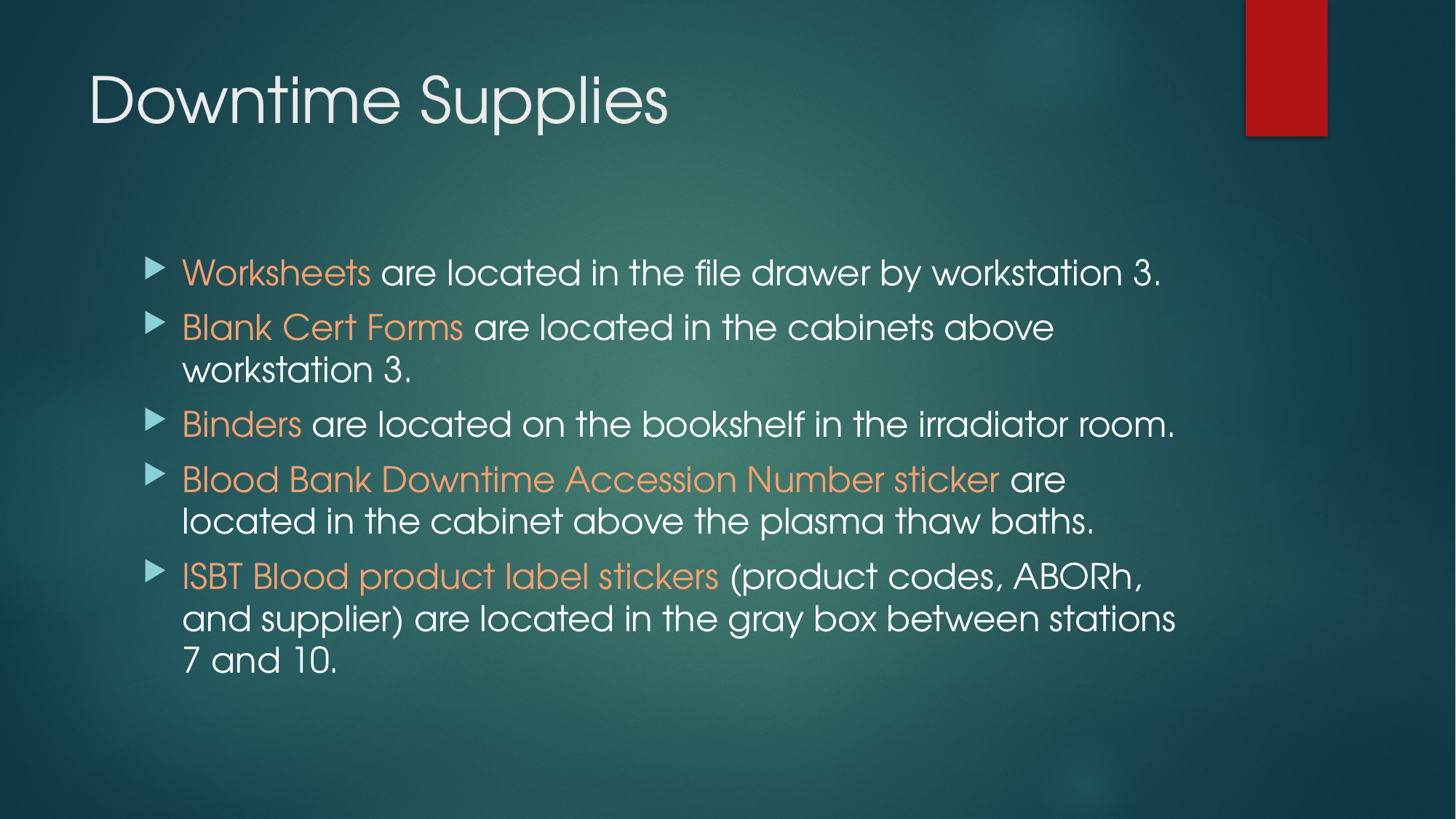

# Downtime Supplies
Worksheets are located in the file drawer by workstation 3.
Blank Cert Forms are located in the cabinets above workstation 3.
Binders are located on the bookshelf in the irradiator room.
Blood Bank Downtime Accession Number sticker are located in the cabinet above the plasma thaw baths.
ISBT Blood product label stickers (product codes, ABORh, and supplier) are located in the gray box between stations 7 and 10.